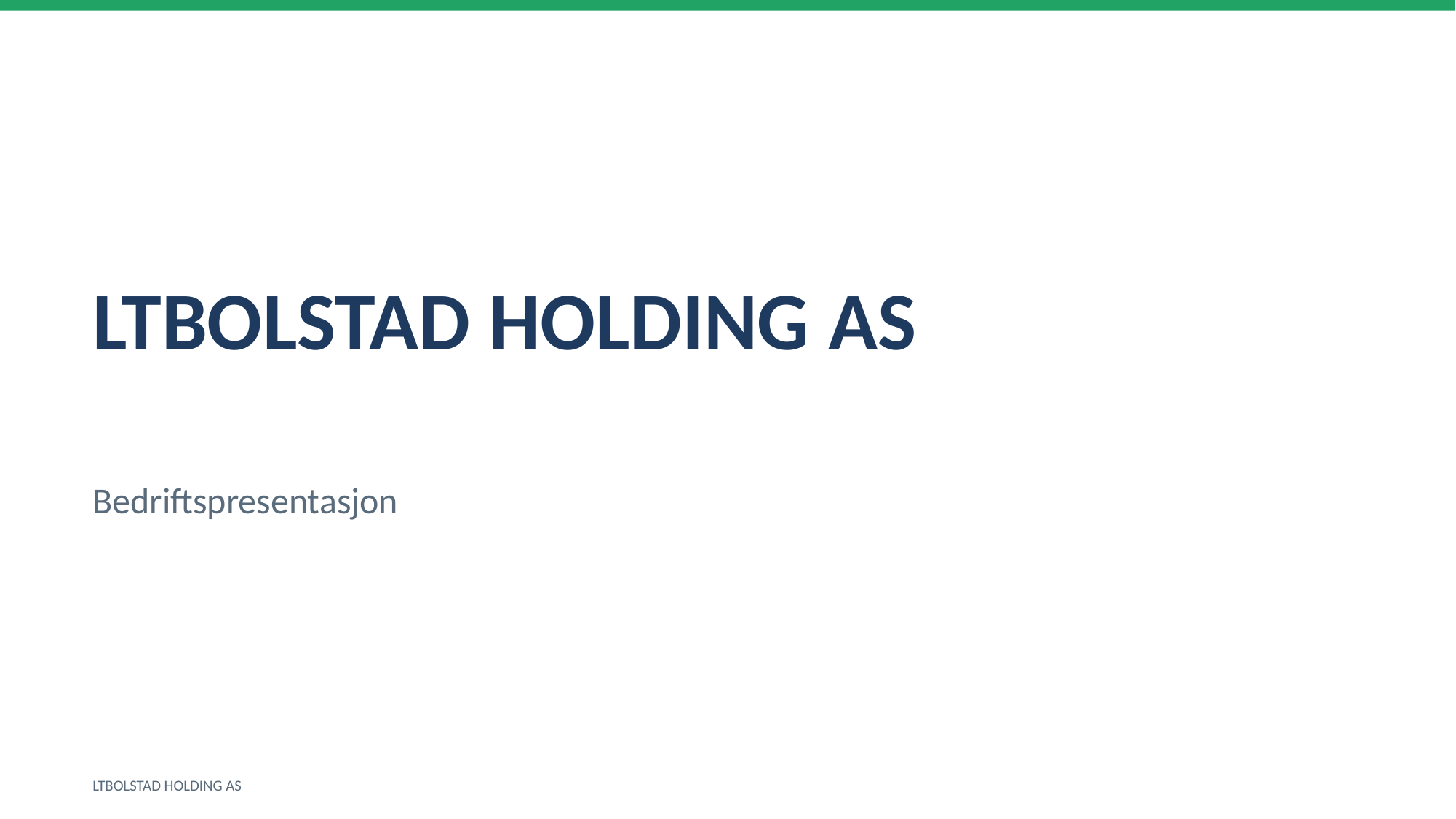

LTBOLSTAD HOLDING AS
Bedriftspresentasjon
LTBOLSTAD HOLDING AS